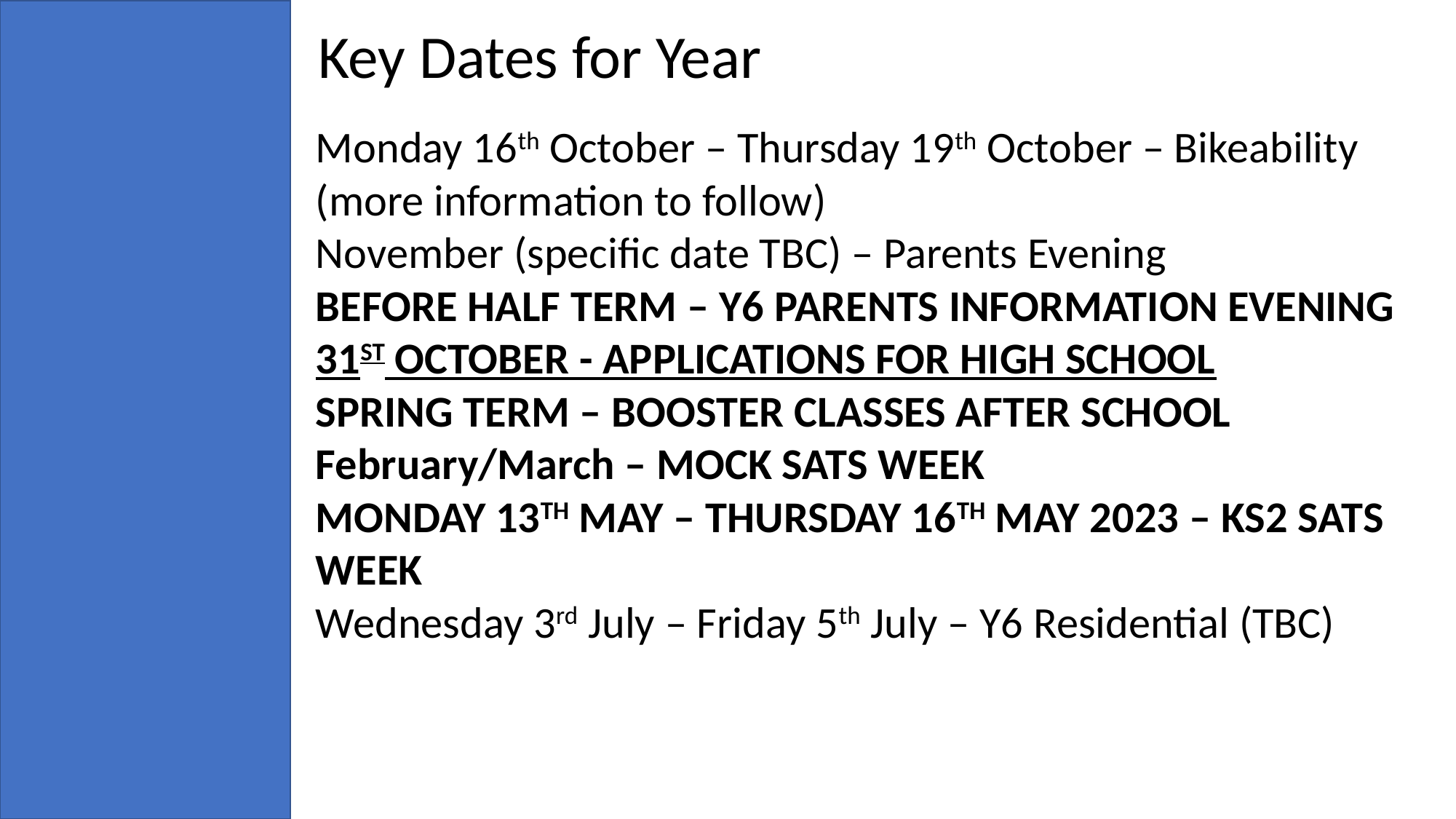

Key Dates for Year
Monday 16th October – Thursday 19th October – Bikeability (more information to follow)
November (specific date TBC) – Parents Evening
BEFORE HALF TERM – Y6 PARENTS INFORMATION EVENING
31ST OCTOBER - APPLICATIONS FOR HIGH SCHOOL
SPRING TERM – BOOSTER CLASSES AFTER SCHOOL
February/March – MOCK SATS WEEK
MONDAY 13TH MAY – THURSDAY 16TH MAY 2023 – KS2 SATS WEEK
Wednesday 3rd July – Friday 5th July – Y6 Residential (TBC)